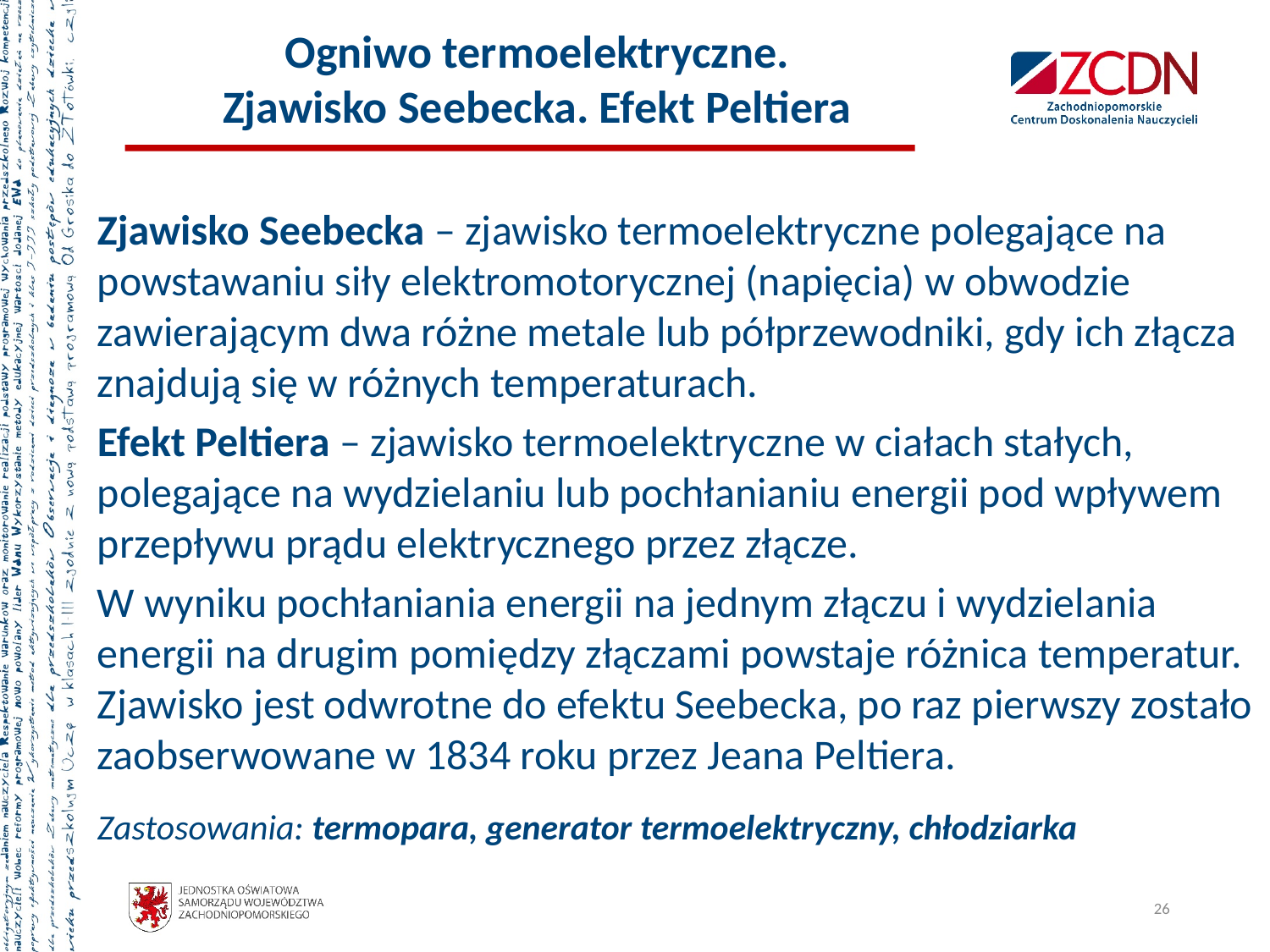

# Ogniwo termoelektryczne. Zjawisko Seebecka. Efekt Peltiera
Zjawisko Seebecka – zjawisko termoelektryczne polegające na powstawaniu siły elektromotorycznej (napięcia) w obwodzie zawierającym dwa różne metale lub półprzewodniki, gdy ich złącza znajdują się w różnych temperaturach.
Efekt Peltiera – zjawisko termoelektryczne w ciałach stałych, polegające na wydzielaniu lub pochłanianiu energii pod wpływem przepływu prądu elektrycznego przez złącze.
W wyniku pochłaniania energii na jednym złączu i wydzielania energii na drugim pomiędzy złączami powstaje różnica temperatur. Zjawisko jest odwrotne do efektu Seebecka, po raz pierwszy zostało zaobserwowane w 1834 roku przez Jeana Peltiera.

Zastosowania: termopara, generator termoelektryczny, chłodziarka
26